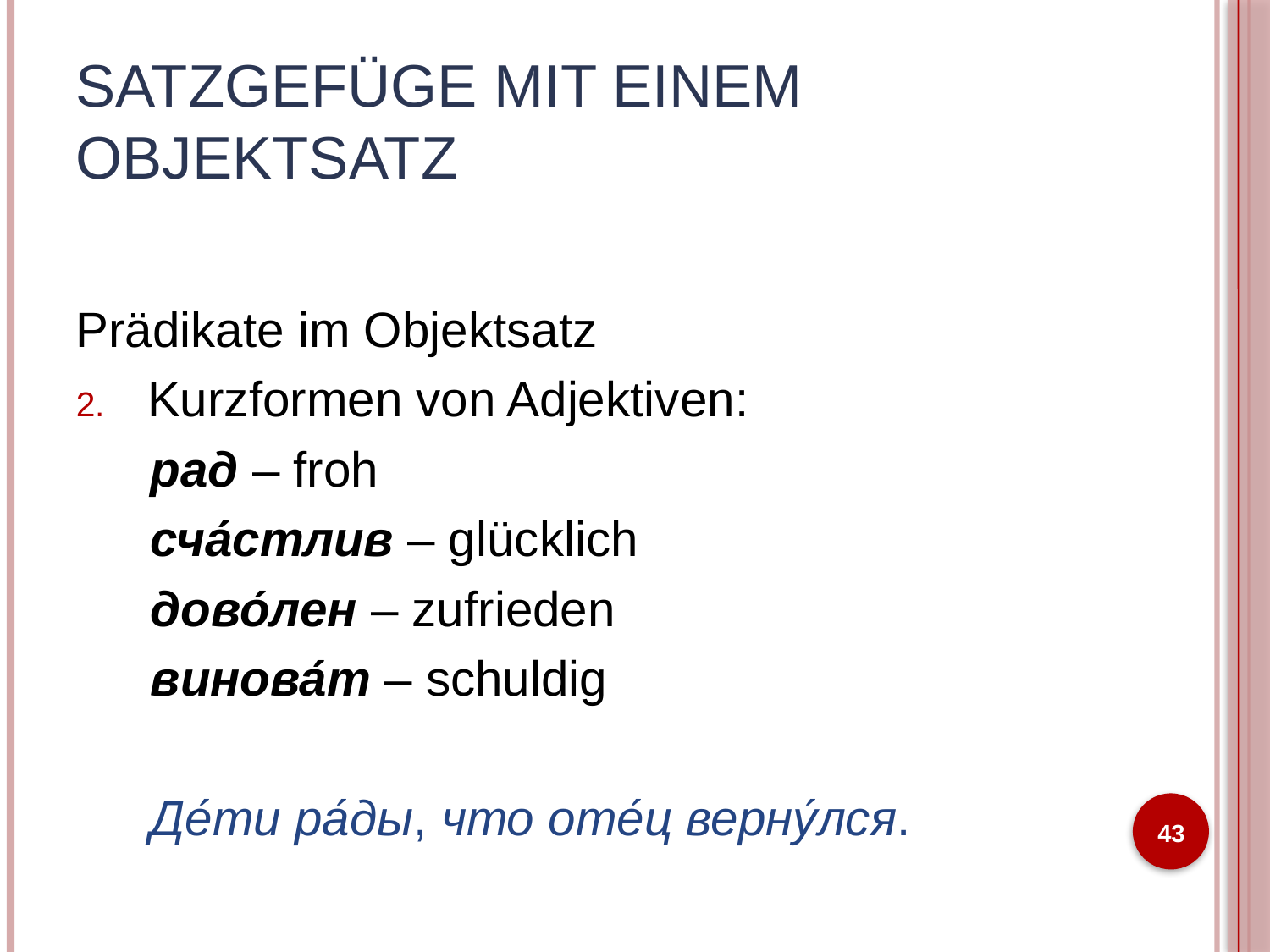

# Satzgefüge mit einem Objektsatz

Prädikate im Objektsatz
Kurzformen von Adjektiven:
рад – froh
сча́стлив – glücklich
дово́лен – zufrieden
винова́т – schuldig

Де́ти ра́ды, что оте́ц верну́лся.
43